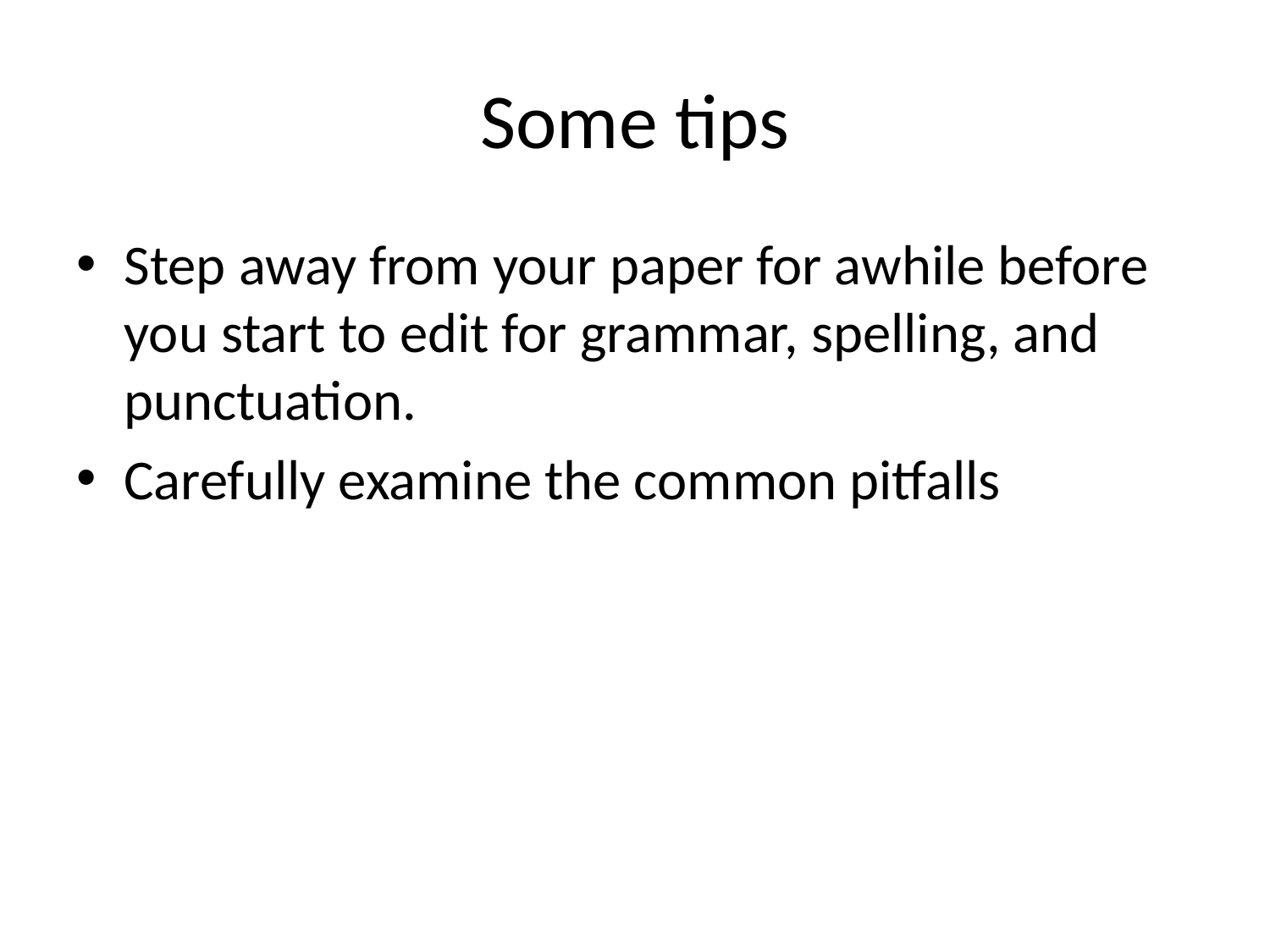

# Some tips
Step away from your paper for awhile before you start to edit for grammar, spelling, and punctuation.
Carefully examine the common pitfalls